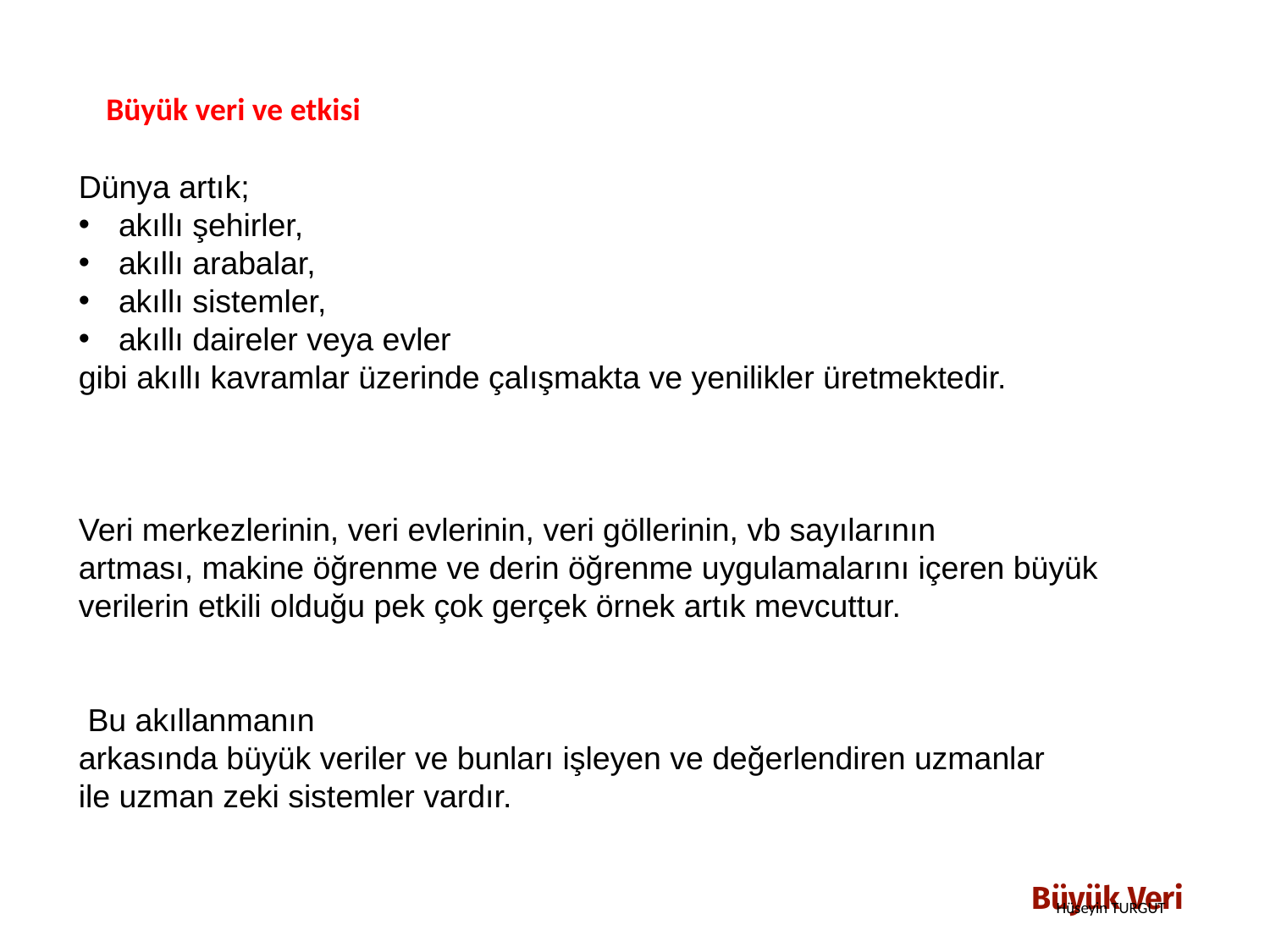

Büyük veri ve etkisi
Dünya artık;
akıllı şehirler,
akıllı arabalar,
akıllı sistemler,
akıllı daireler veya evler
gibi akıllı kavramlar üzerinde çalışmakta ve yenilikler üretmektedir.

Veri merkezlerinin, veri evlerinin, veri göllerinin, vb sayılarının
artması, makine öğrenme ve derin öğrenme uygulamalarını içeren büyük
verilerin etkili olduğu pek çok gerçek örnek artık mevcuttur.

 Bu akıllanmanın
arkasında büyük veriler ve bunları işleyen ve değerlendiren uzmanlar
ile uzman zeki sistemler vardır.
Büyük Veri
Hüseyin TURGUT